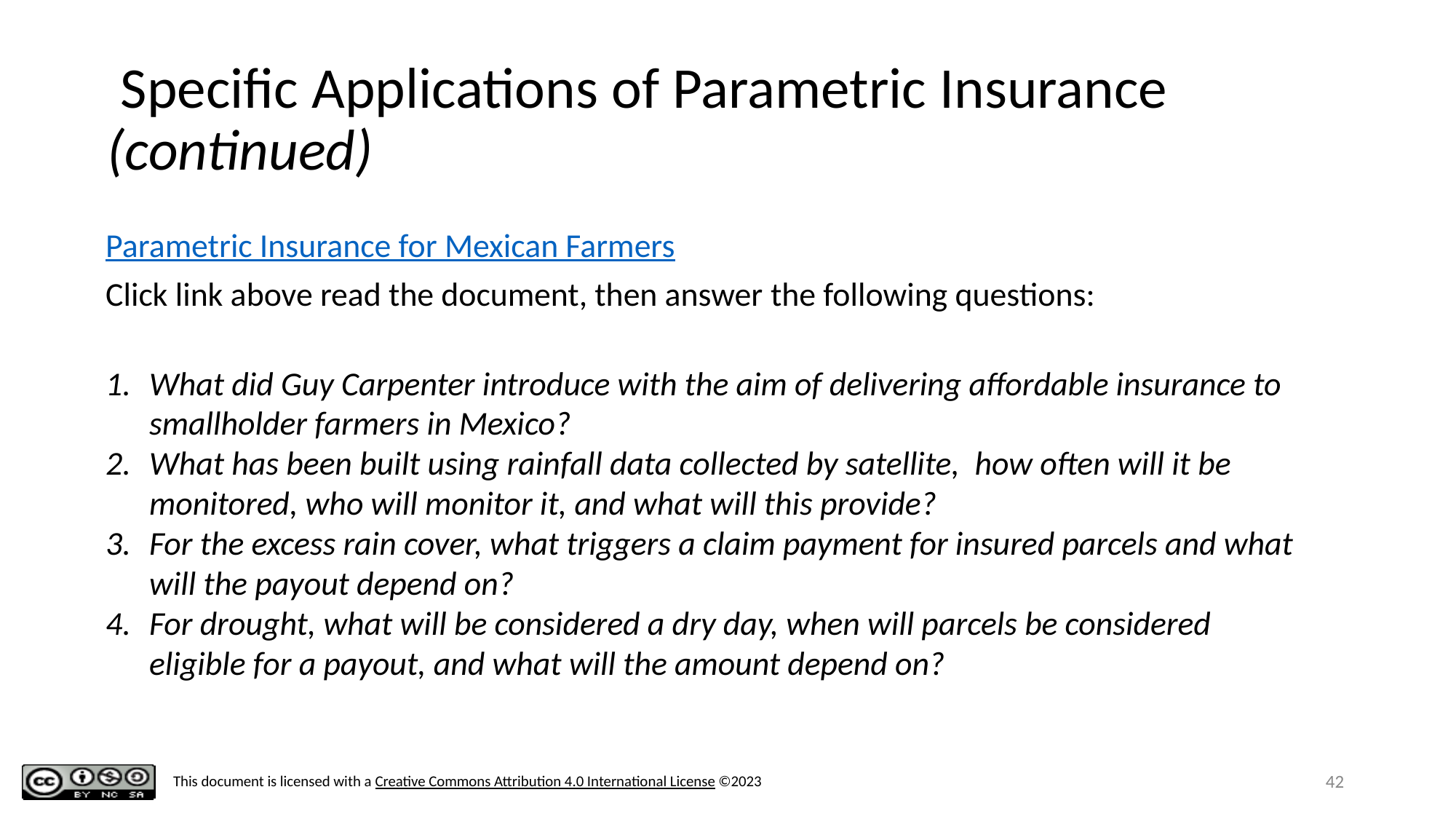

# Specific Applications of Parametric Insurance (continued)
Parametric Insurance for Mexican Farmers
Click link above read the document, then answer the following questions:

What did Guy Carpenter introduce with the aim of delivering affordable insurance to smallholder farmers in Mexico?
What has been built using rainfall data collected by satellite,  how often will it be monitored, who will monitor it, and what will this provide?
For the excess rain cover, what triggers a claim payment for insured parcels and what will the payout depend on?
For drought, what will be considered a dry day, when will parcels be considered eligible for a payout, and what will the amount depend on?

42